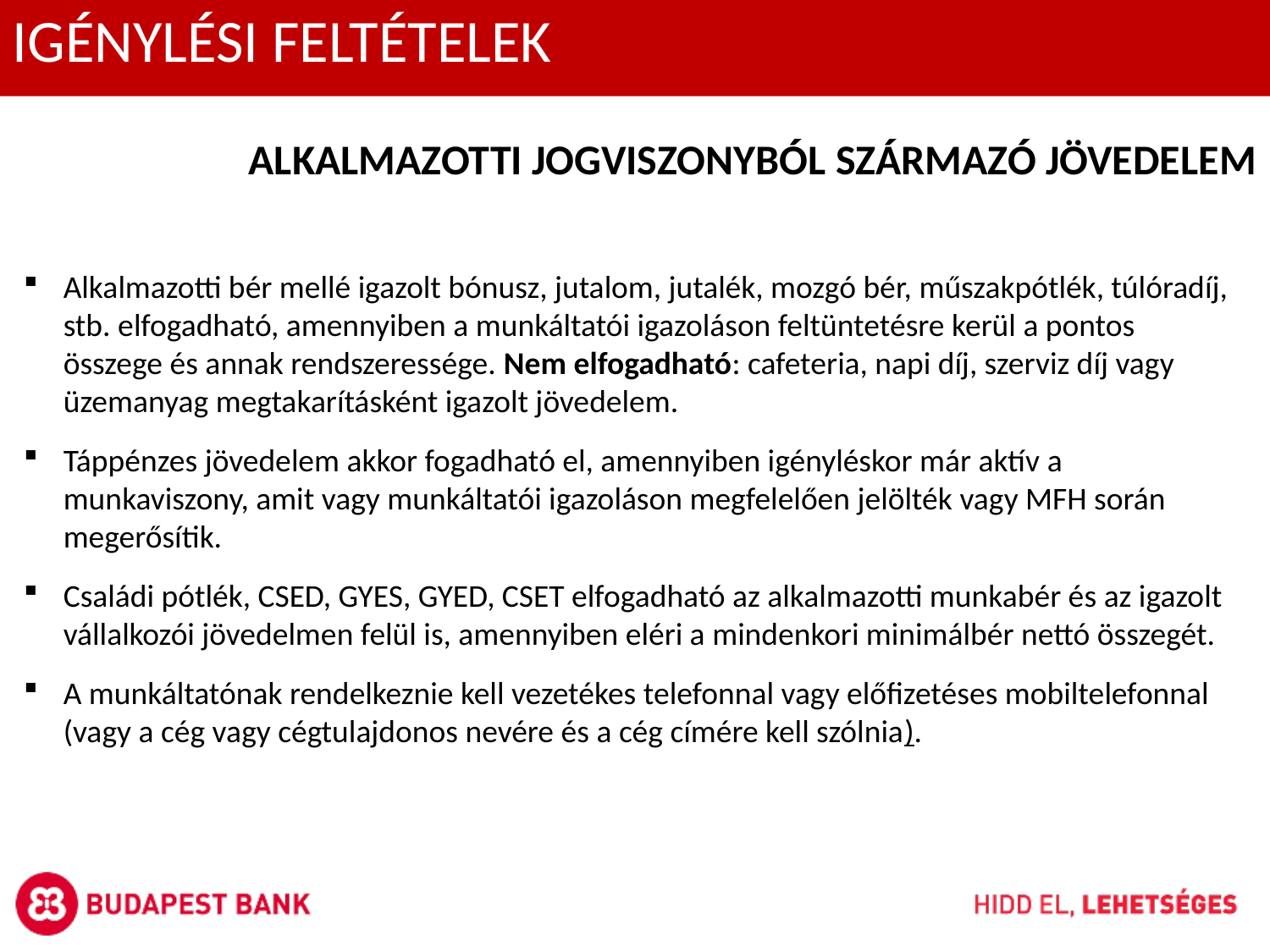

IGÉNYLÉSI FELTÉTELEK
ALKALMAZOTTI JOGVISZONYBÓL SZÁRMAZÓ JÖVEDELEM

Alkalmazotti bér mellé igazolt bónusz, jutalom, jutalék, mozgó bér, műszakpótlék, túlóradíj, stb. elfogadható, amennyiben a munkáltatói igazoláson feltüntetésre kerül a pontos összege és annak rendszeressége. Nem elfogadható: cafeteria, napi díj, szerviz díj vagy üzemanyag megtakarításként igazolt jövedelem.

Táppénzes jövedelem akkor fogadható el, amennyiben igényléskor már aktív a munkaviszony, amit vagy munkáltatói igazoláson megfelelően jelölték vagy MFH során megerősítik.

Családi pótlék, CSED, GYES, GYED, CSET elfogadható az alkalmazotti munkabér és az igazolt vállalkozói jövedelmen felül is, amennyiben eléri a mindenkori minimálbér nettó összegét.

A munkáltatónak rendelkeznie kell vezetékes telefonnal vagy előfizetéses mobiltelefonnal (vagy a cég vagy cégtulajdonos nevére és a cég címére kell szólnia).